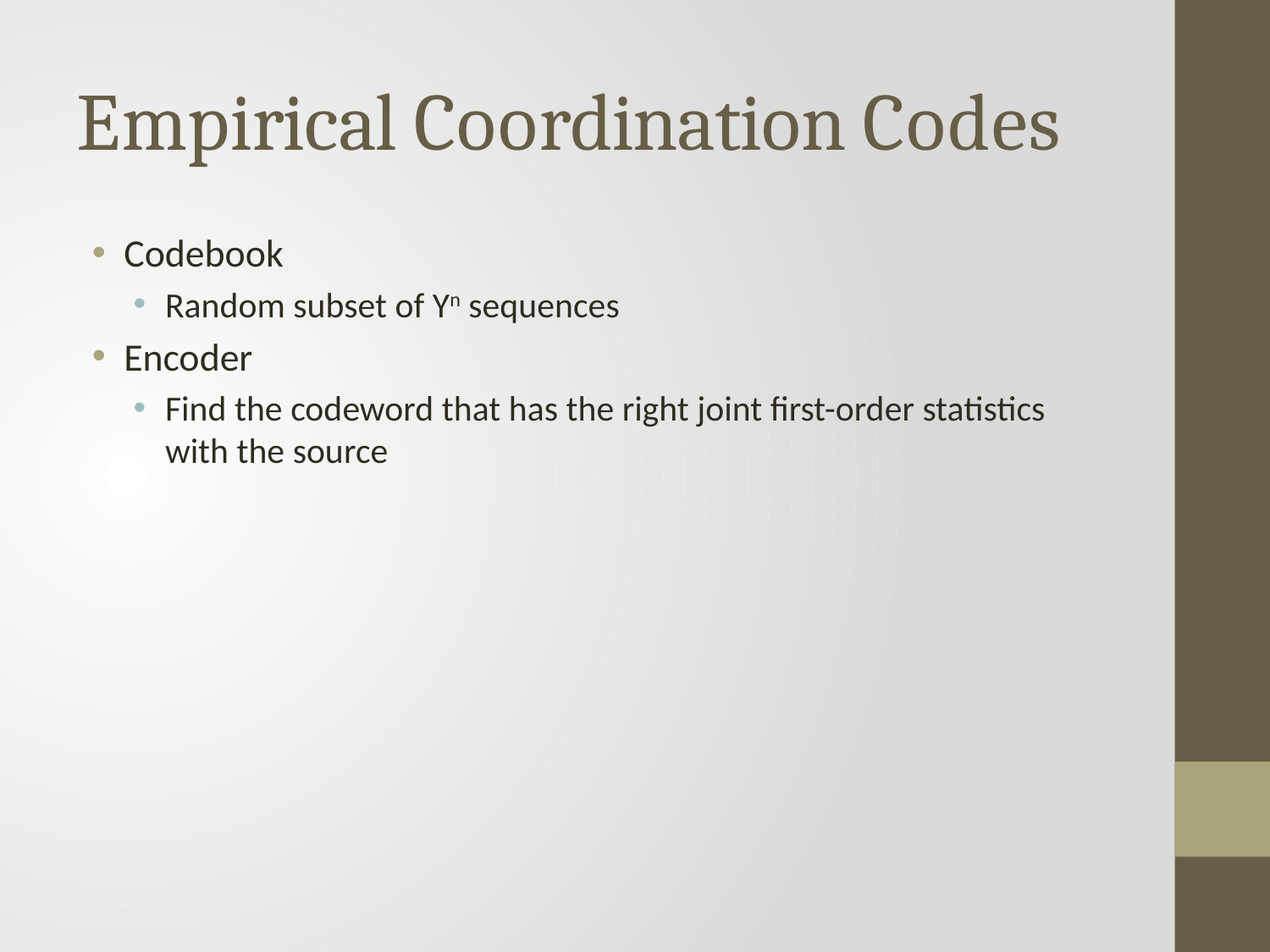

# Empirical Coordination Codes
Codebook
Random subset of Yn sequences
Encoder
Find the codeword that has the right joint first-order statistics with the source